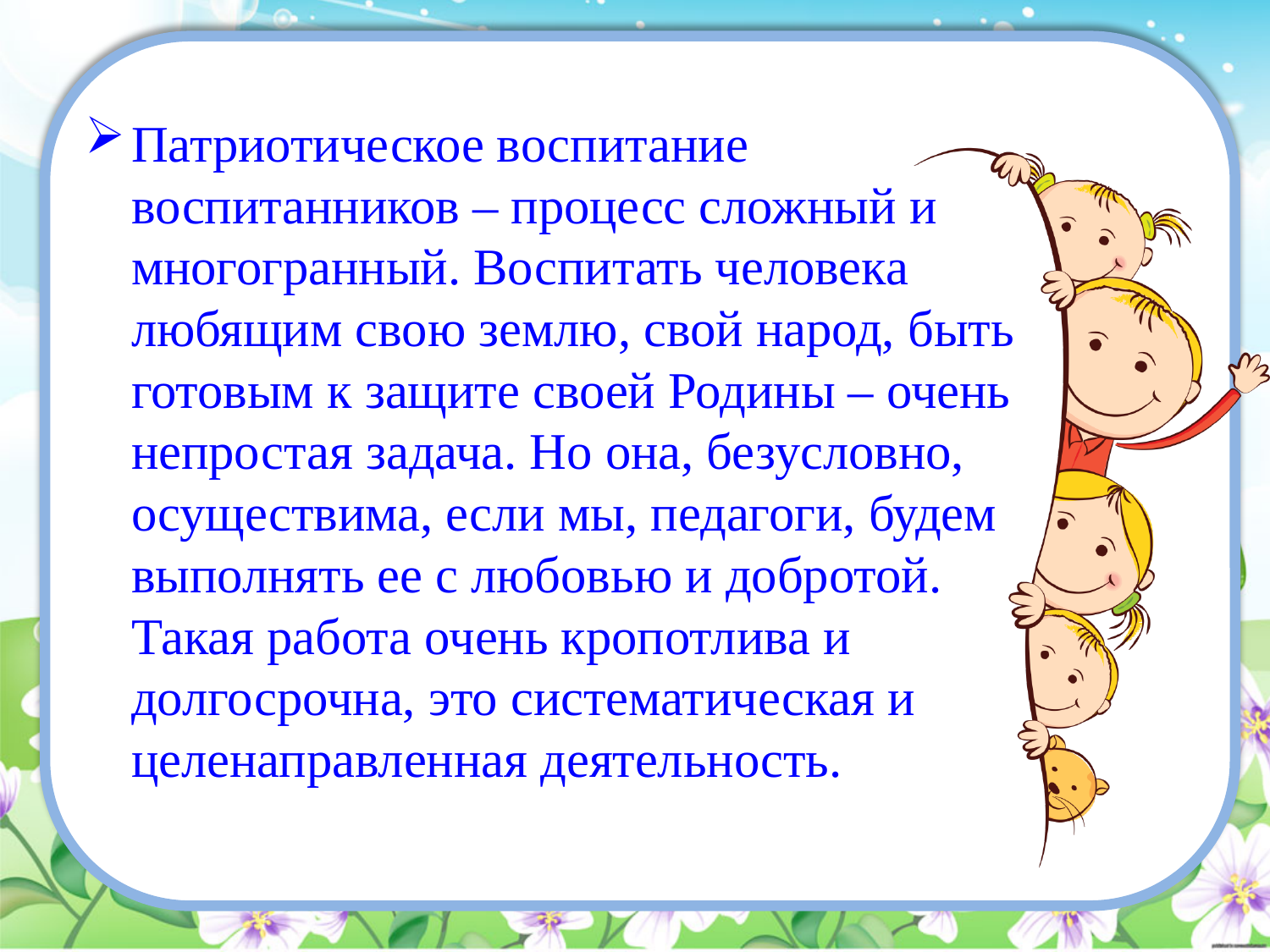

Патриотическое воспитание воспитанников – процесс сложный и многогранный. Воспитать человека любящим свою землю, свой народ, быть готовым к защите своей Родины – очень непростая задача. Но она, безусловно, осуществима, если мы, педагоги, будем выполнять ее с любовью и добротой. Такая работа очень кропотлива и долгосрочна, это систематическая и целенаправленная деятельность.